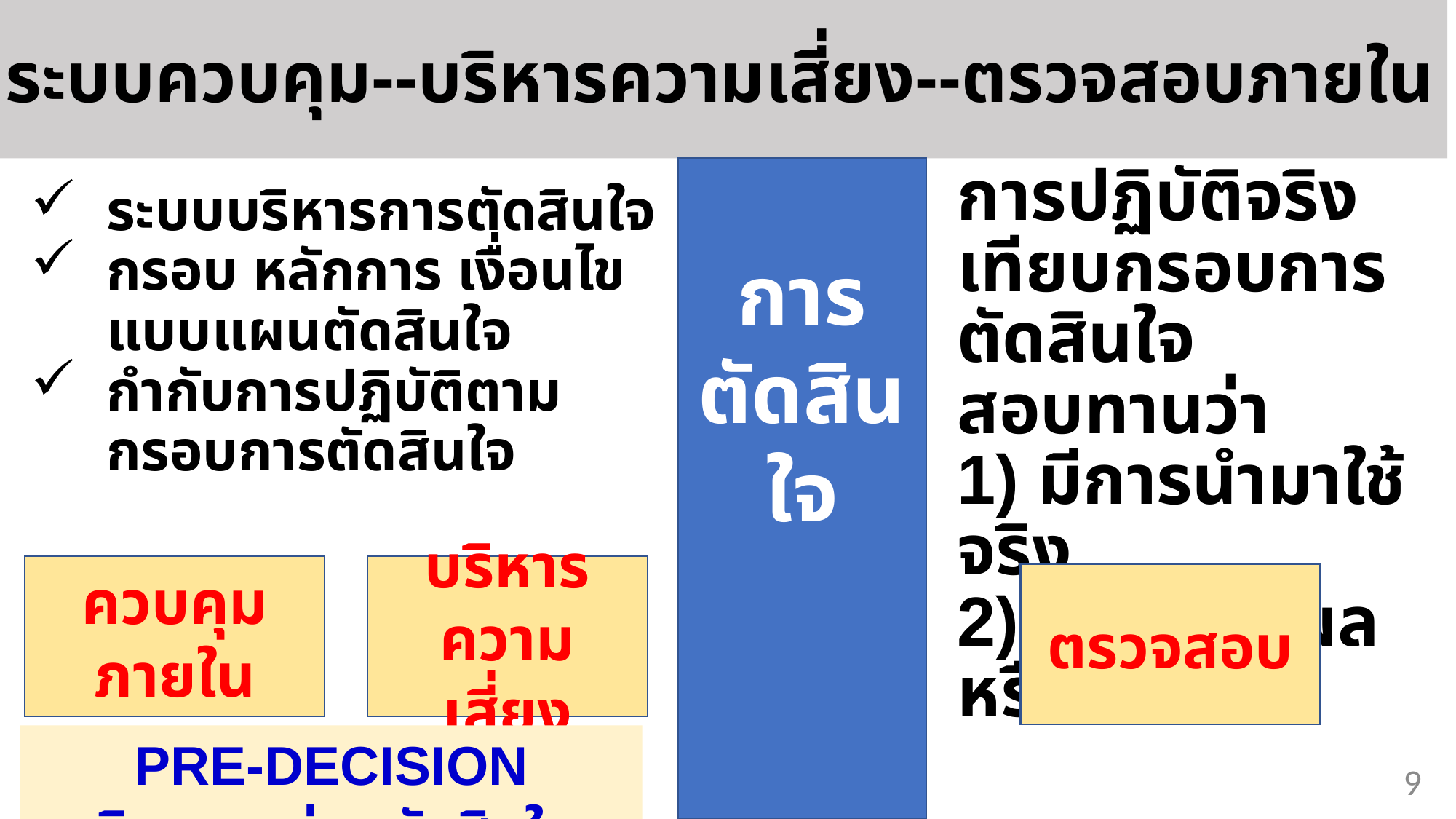

# ระบบควบคุม--บริหารความเสี่ยง--ตรวจสอบภายใน

การตัดสินใจ

การปฏิบัติจริงเทียบกรอบการตัดสินใจ
สอบทานว่า
1) มีการนำมาใช้จริง
2) ใช้แล้วได้ผลหรือไม่
ระบบบริหารการตัดสินใจ
กรอบ หลักการ เงื่อนไข แบบแผนตัดสินใจ
กำกับการปฏิบัติตามกรอบการตัดสินใจ
ควบคุมภายใน
บริหารความเสี่ยง
ตรวจสอบ
PRE-DECISION พิจารณาก่อนตัดสินใจ
9